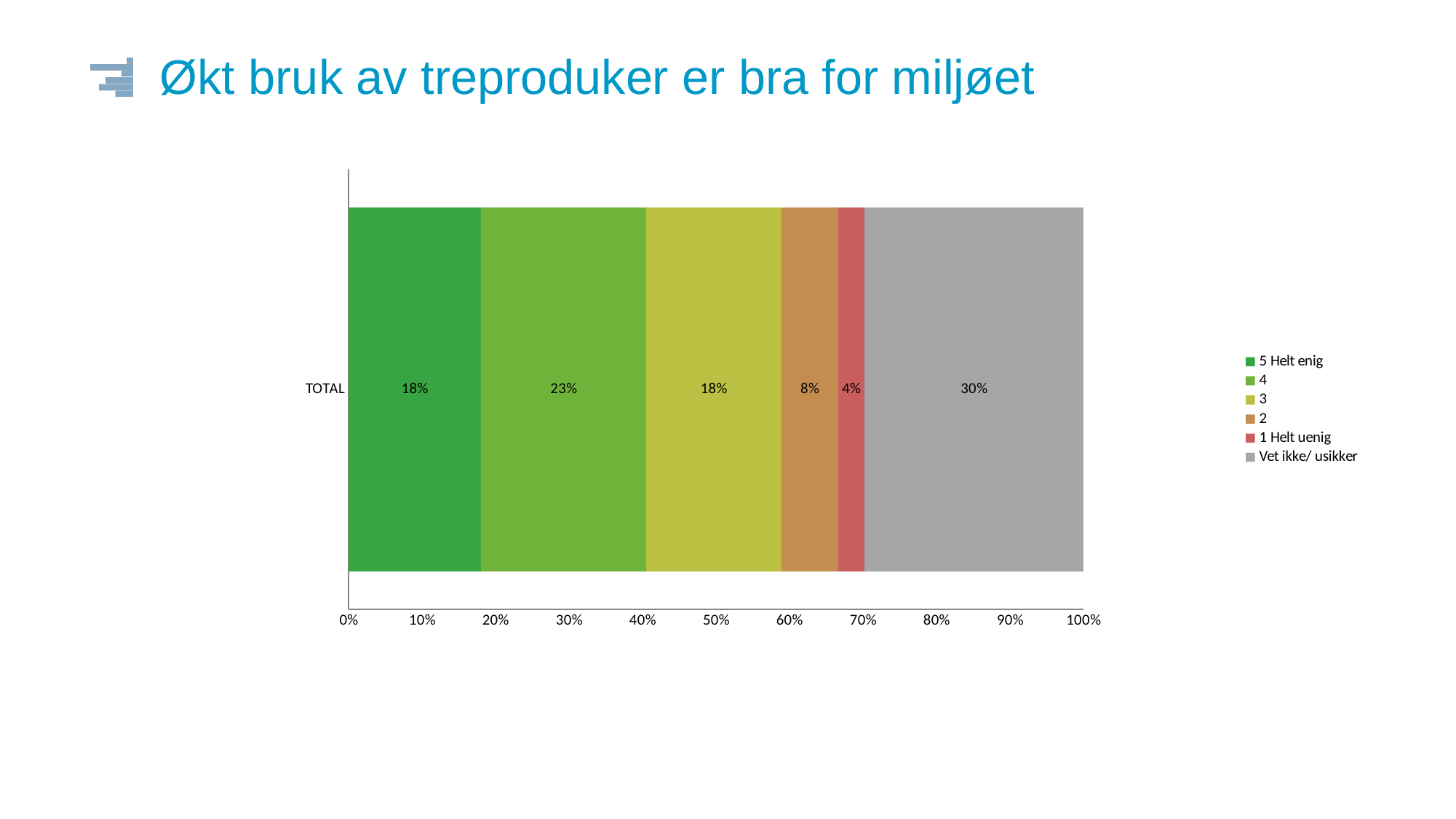

# Økt bruk av treproduker er bra for miljøet

### Chart

| Category | 5 Helt enig | 4 | 3 | 2 | 1 Helt uenig | Vet ikke/ usikker |
|---|---|---|---|---|---|---|
| TOTAL | 0.18 | 0.225 | 0.184 | 0.077 | 0.036 | 0.298 |